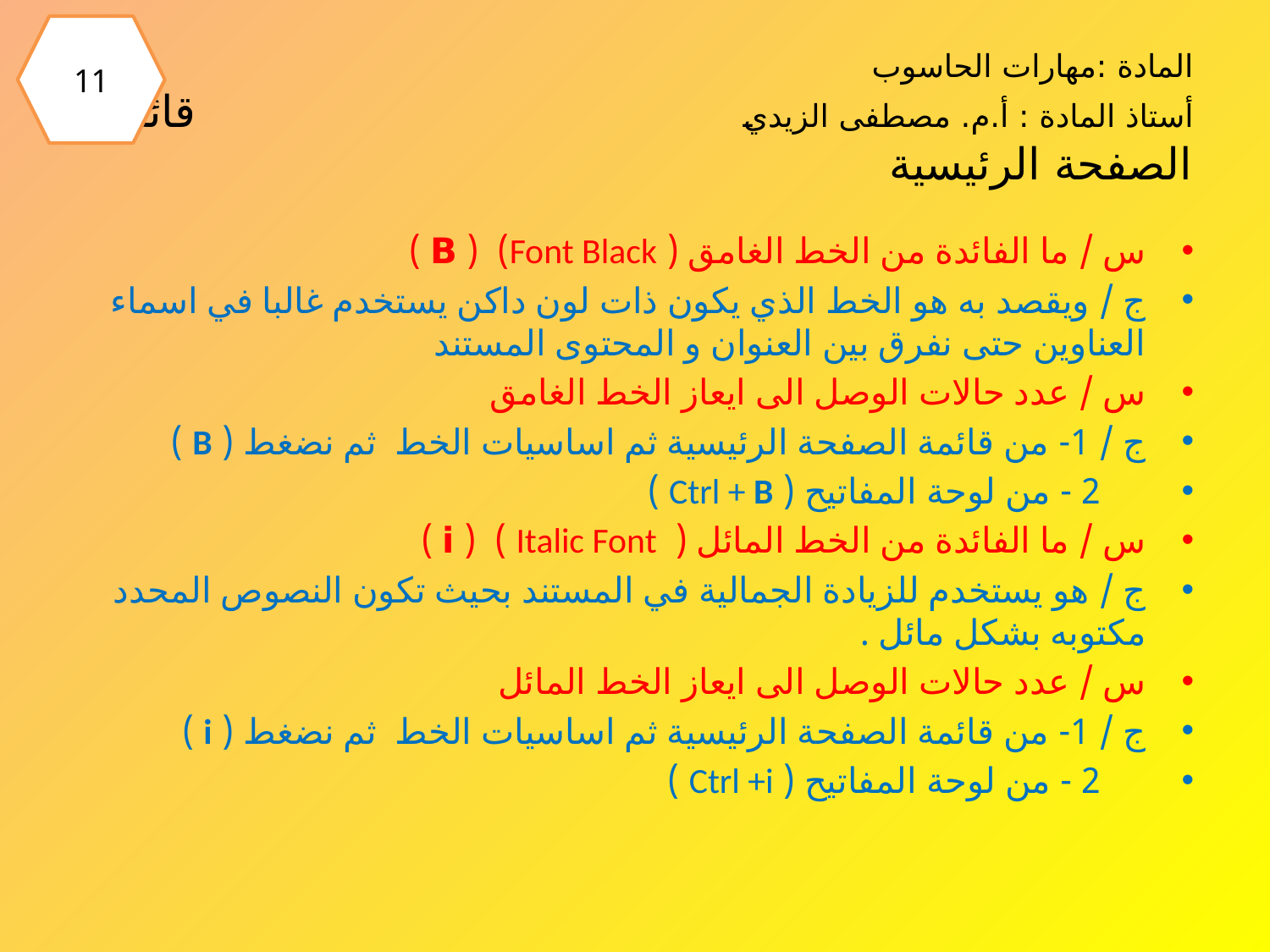

11
# المادة :مهارات الحاسوب أستاذ المادة : أ.م. مصطفى الزيدي                                                       قائمة الصفحة الرئيسية
س / ما الفائدة من الخط الغامق ( Font Black)  ( B )
ج / ويقصد به هو الخط الذي يكون ذات لون داكن يستخدم غالبا في اسماء العناوين حتى نفرق بين العنوان و المحتوى المستند
س / عدد حالات الوصل الى ايعاز الخط الغامق
ج / 1- من قائمة الصفحة الرئيسية ثم اساسيات الخط  ثم نضغط ( B )
     2 - من لوحة المفاتيح ( Ctrl + B )
س / ما الفائدة من الخط المائل (  Italic Font )  ( i )
ج / هو يستخدم للزيادة الجمالية في المستند بحيث تكون النصوص المحدد مكتوبه بشكل مائل .
س / عدد حالات الوصل الى ايعاز الخط المائل
ج / 1- من قائمة الصفحة الرئيسية ثم اساسيات الخط  ثم نضغط ( i )
     2 - من لوحة المفاتيح ( Ctrl +i )